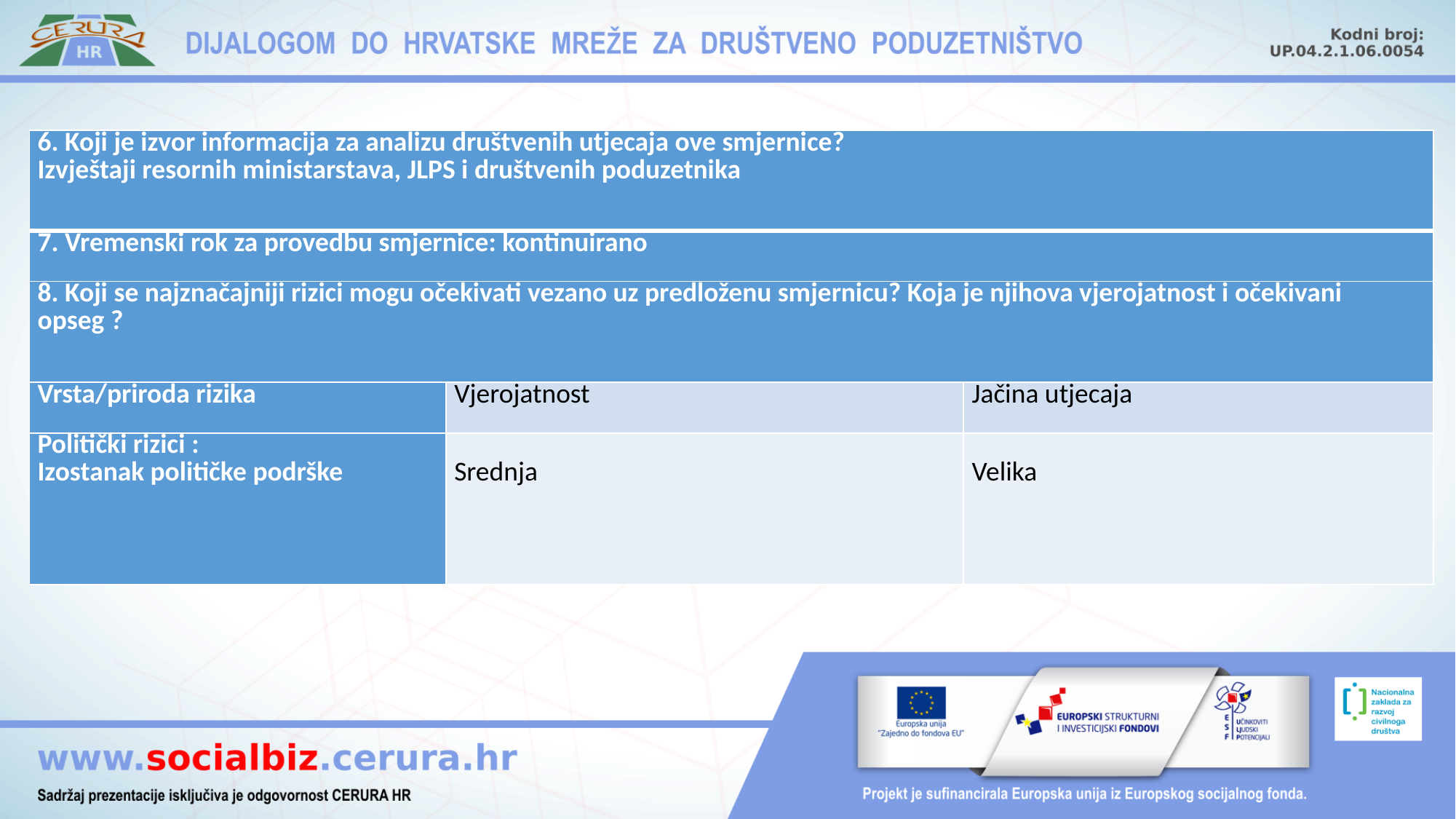

| 6. Koji je izvor informacija za analizu društvenih utjecaja ove smjernice? Izvještaji resornih ministarstava, JLPS i društvenih poduzetnika |  |  |
| --- | --- | --- |
| 7. Vremenski rok za provedbu smjernice: kontinuirano |  |  |
| 8. Koji se najznačajniji rizici mogu očekivati vezano uz predloženu smjernicu? Koja je njihova vjerojatnost i očekivani opseg ? |  |  |
| Vrsta/priroda rizika | Vjerojatnost | Jačina utjecaja |
| Politički rizici : Izostanak političke podrške | Srednja | Velika |